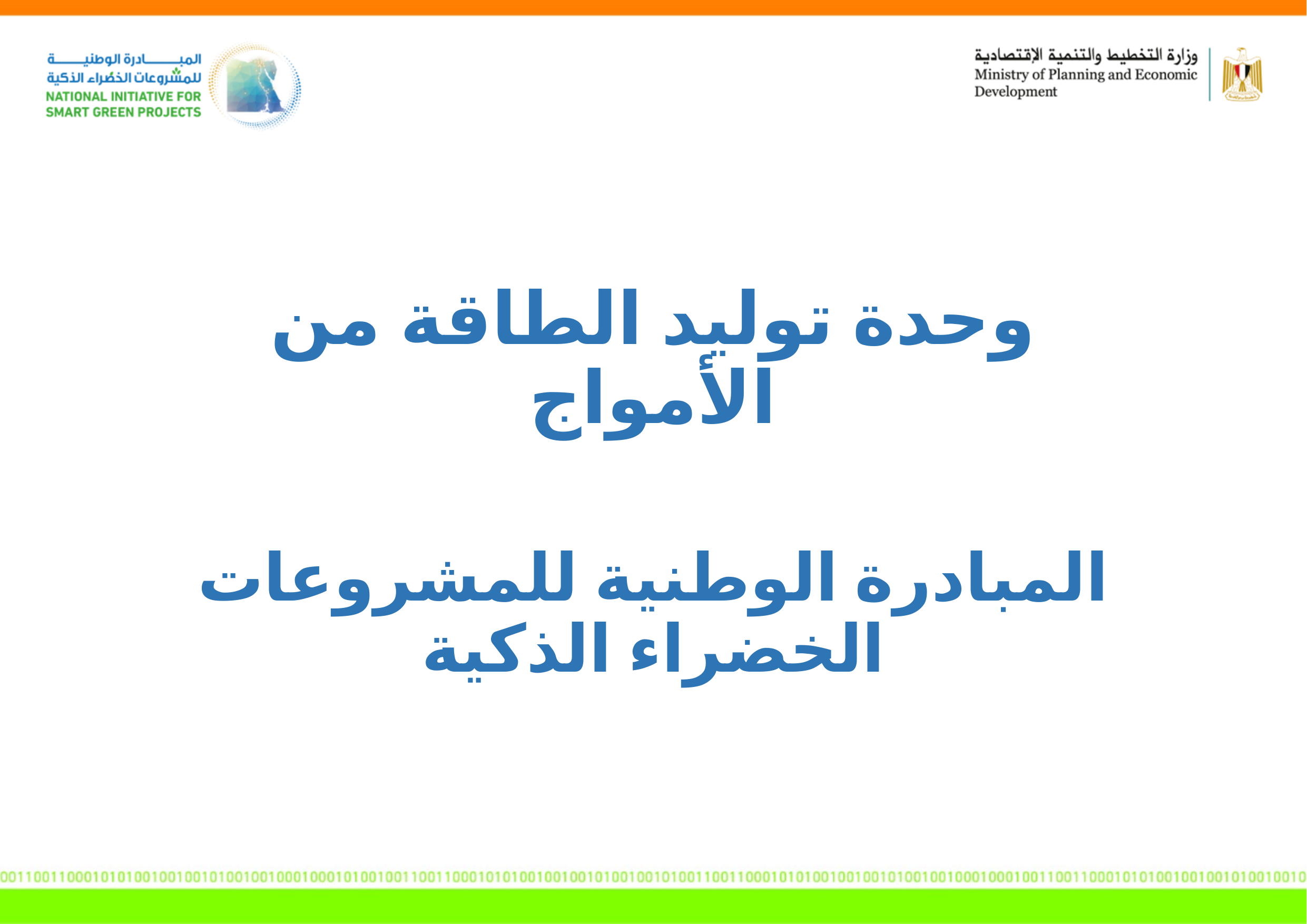

# وحدة توليد الطاقة من الأمواج
المبادرة الوطنية للمشروعات الخضراء الذكية